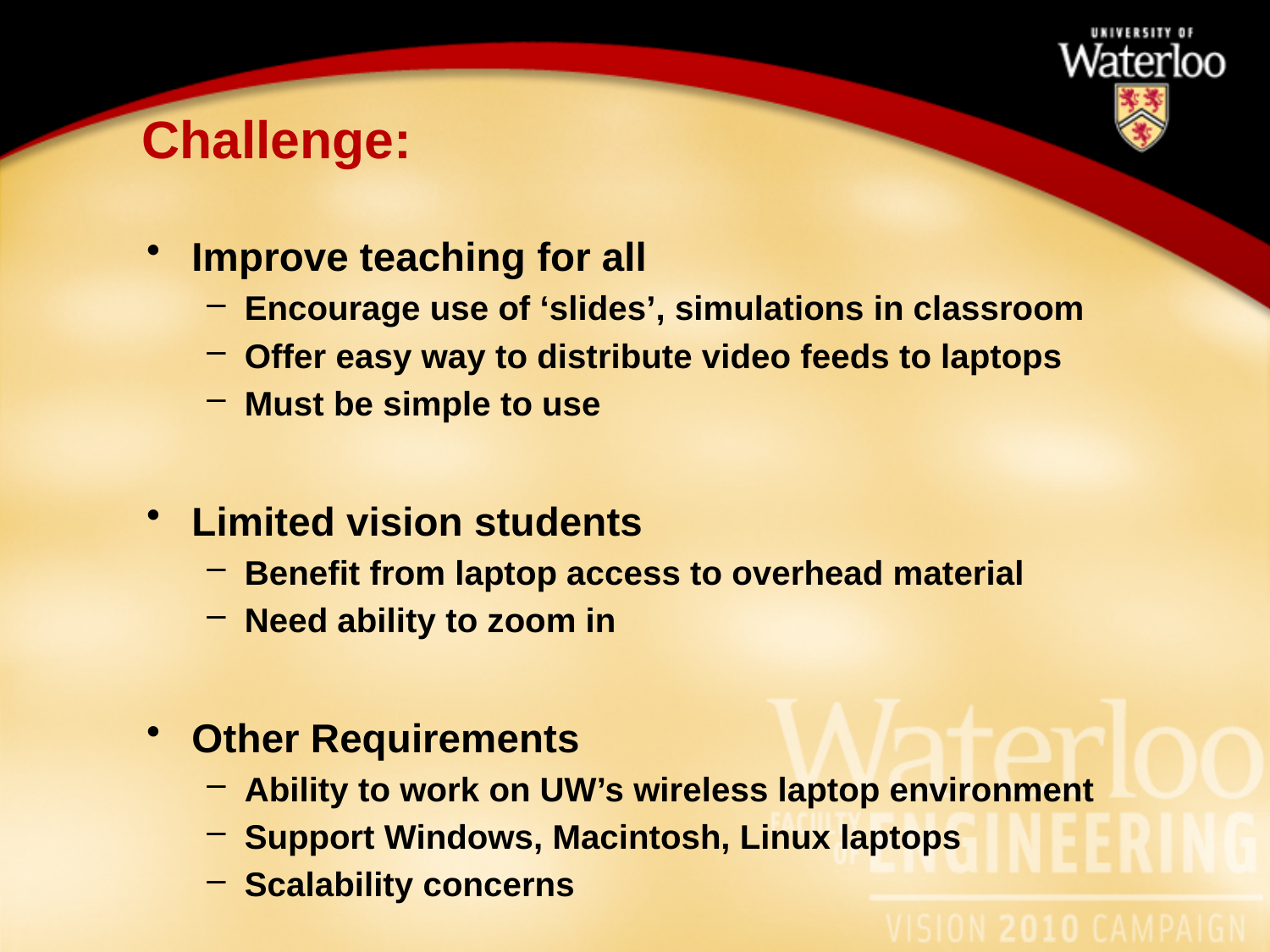

# Challenge:
Improve teaching for all
Encourage use of ‘slides’, simulations in classroom
Offer easy way to distribute video feeds to laptops
Must be simple to use

Limited vision students
Benefit from laptop access to overhead material
Need ability to zoom in

Other Requirements
Ability to work on UW’s wireless laptop environment
Support Windows, Macintosh, Linux laptops
Scalability concerns